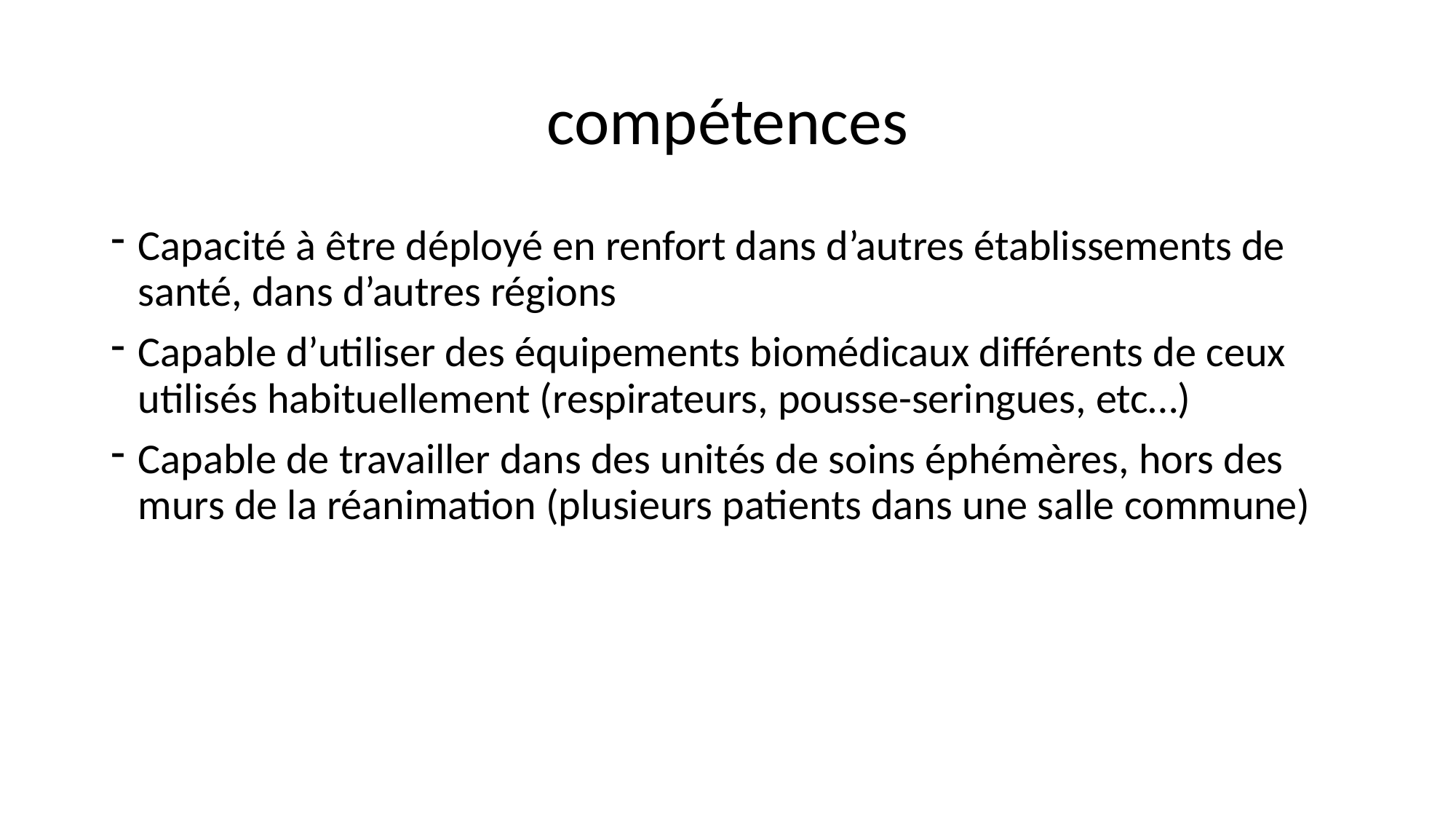

# compétences
Capacité à être déployé en renfort dans d’autres établissements de santé, dans d’autres régions
Capable d’utiliser des équipements biomédicaux différents de ceux utilisés habituellement (respirateurs, pousse-seringues, etc…)
Capable de travailler dans des unités de soins éphémères, hors des murs de la réanimation (plusieurs patients dans une salle commune)